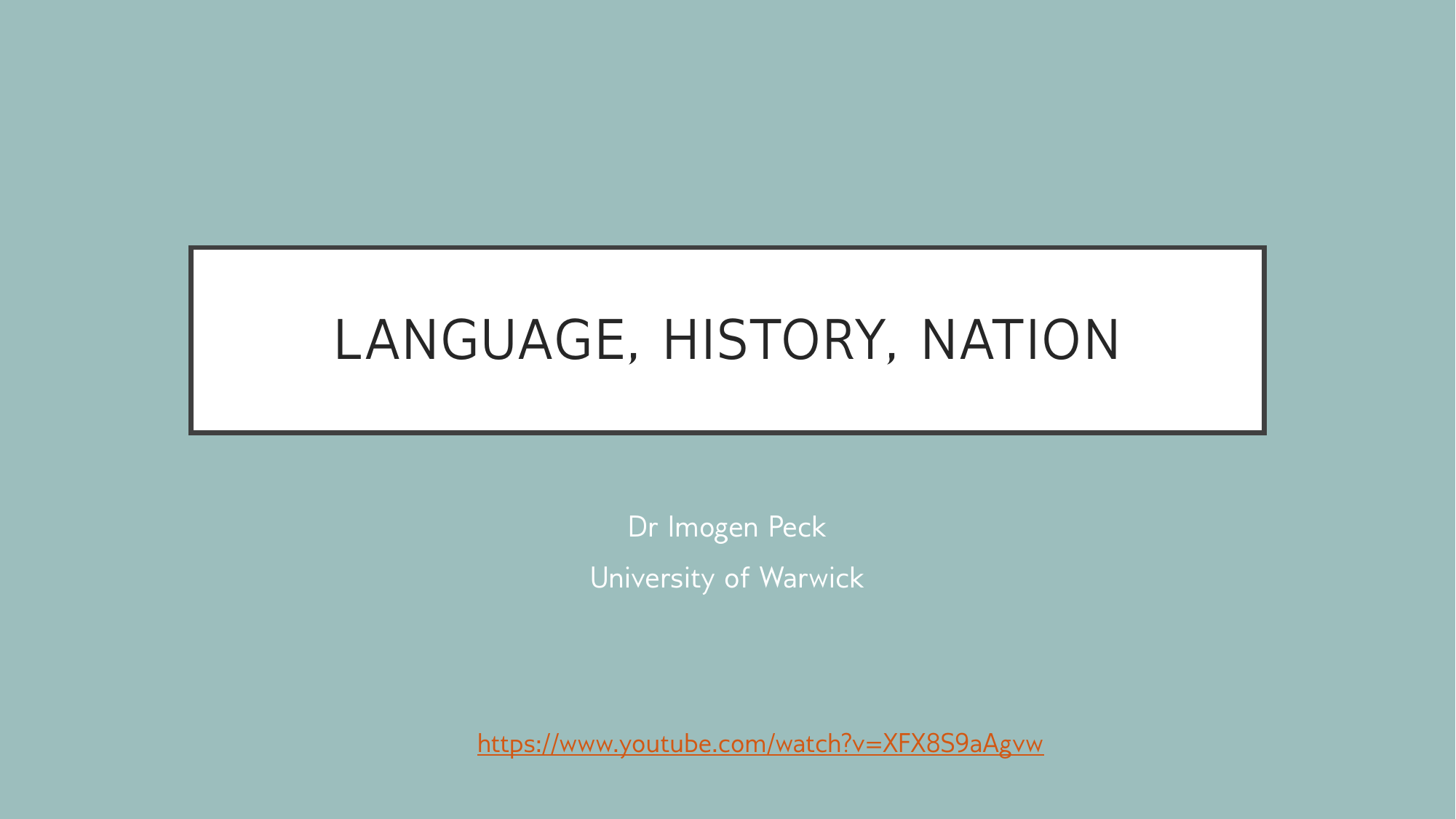

# Language, history, nation
Dr Imogen Peck
University of Warwick
https://www.youtube.com/watch?v=XFX8S9aAgvw